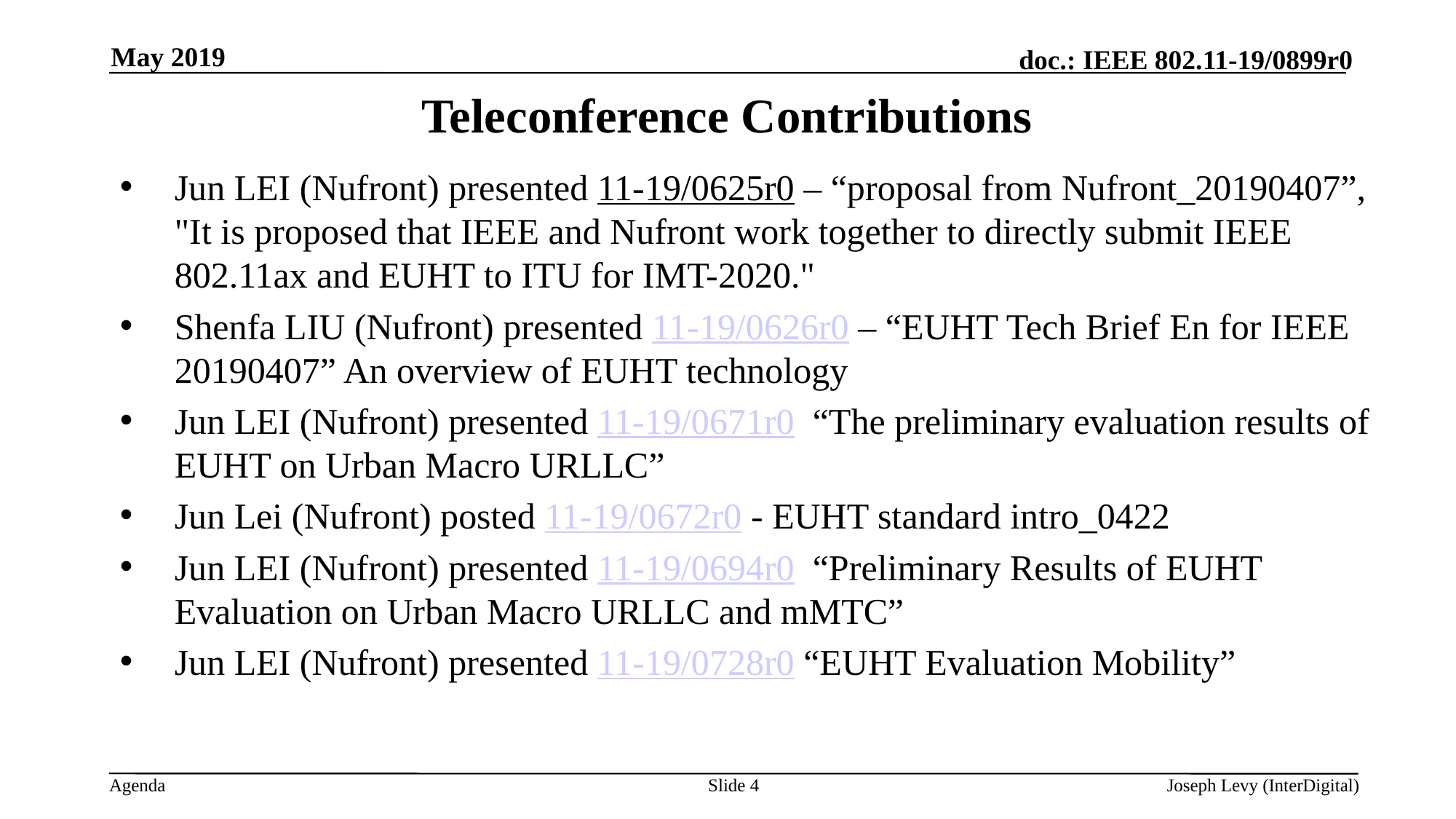

May 2019
# Teleconference Contributions
Jun LEI (Nufront) presented 11-19/0625r0 – “proposal from Nufront_20190407”,
"It is proposed that IEEE and Nufront work together to directly submit IEEE 802.11ax and EUHT to ITU for IMT-2020."
Shenfa LIU (Nufront) presented 11-19/0626r0 – “EUHT Tech Brief En for IEEE 20190407” An overview of EUHT technology
Jun LEI (Nufront) presented 11-19/0671r0  “The preliminary evaluation results of EUHT on Urban Macro URLLC”
Jun Lei (Nufront) posted 11-19/0672r0 - EUHT standard intro_0422
Jun LEI (Nufront) presented 11-19/0694r0  “Preliminary Results of EUHT Evaluation on Urban Macro URLLC and mMTC”
Jun LEI (Nufront) presented 11-19/0728r0 “EUHT Evaluation Mobility”

Slide 4
Joseph Levy (InterDigital)